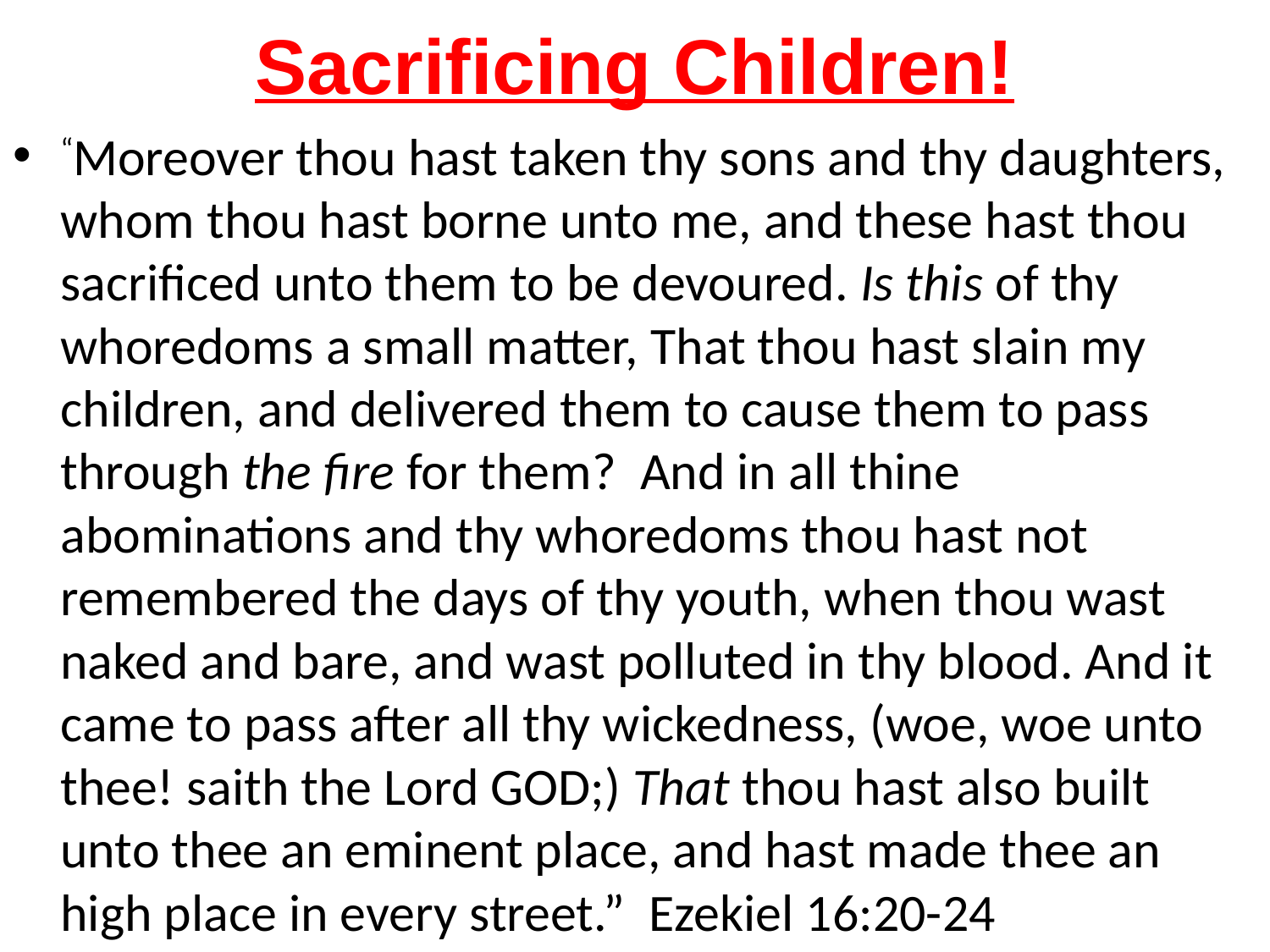

# Sacrificing Children!
“Moreover thou hast taken thy sons and thy daughters, whom thou hast borne unto me, and these hast thou sacrificed unto them to be devoured. Is this of thy whoredoms a small matter, That thou hast slain my children, and delivered them to cause them to pass through the fire for them?  And in all thine abominations and thy whoredoms thou hast not remembered the days of thy youth, when thou wast naked and bare, and wast polluted in thy blood. And it came to pass after all thy wickedness, (woe, woe unto thee! saith the Lord GOD;) That thou hast also built unto thee an eminent place, and hast made thee an high place in every street.”  Ezekiel 16:20-24